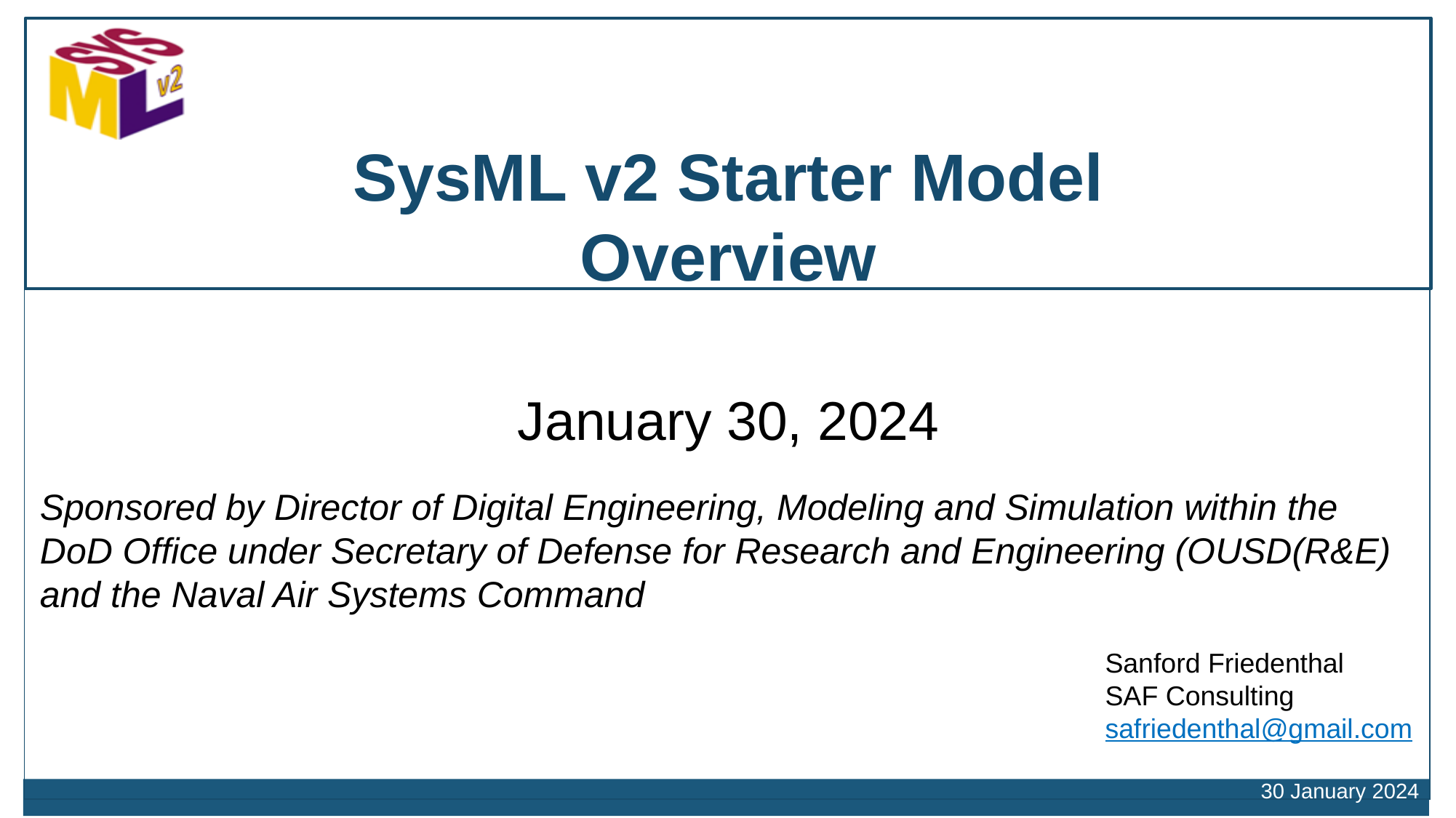

# SysML v2 Starter Model Overview
January 30, 2024
Sponsored by Director of Digital Engineering, Modeling and Simulation within the
DoD Office under Secretary of Defense for Research and Engineering (OUSD(R&E)
and the Naval Air Systems Command

Sanford Friedenthal
SAF Consulting
safriedenthal@gmail.com
30 January 2024